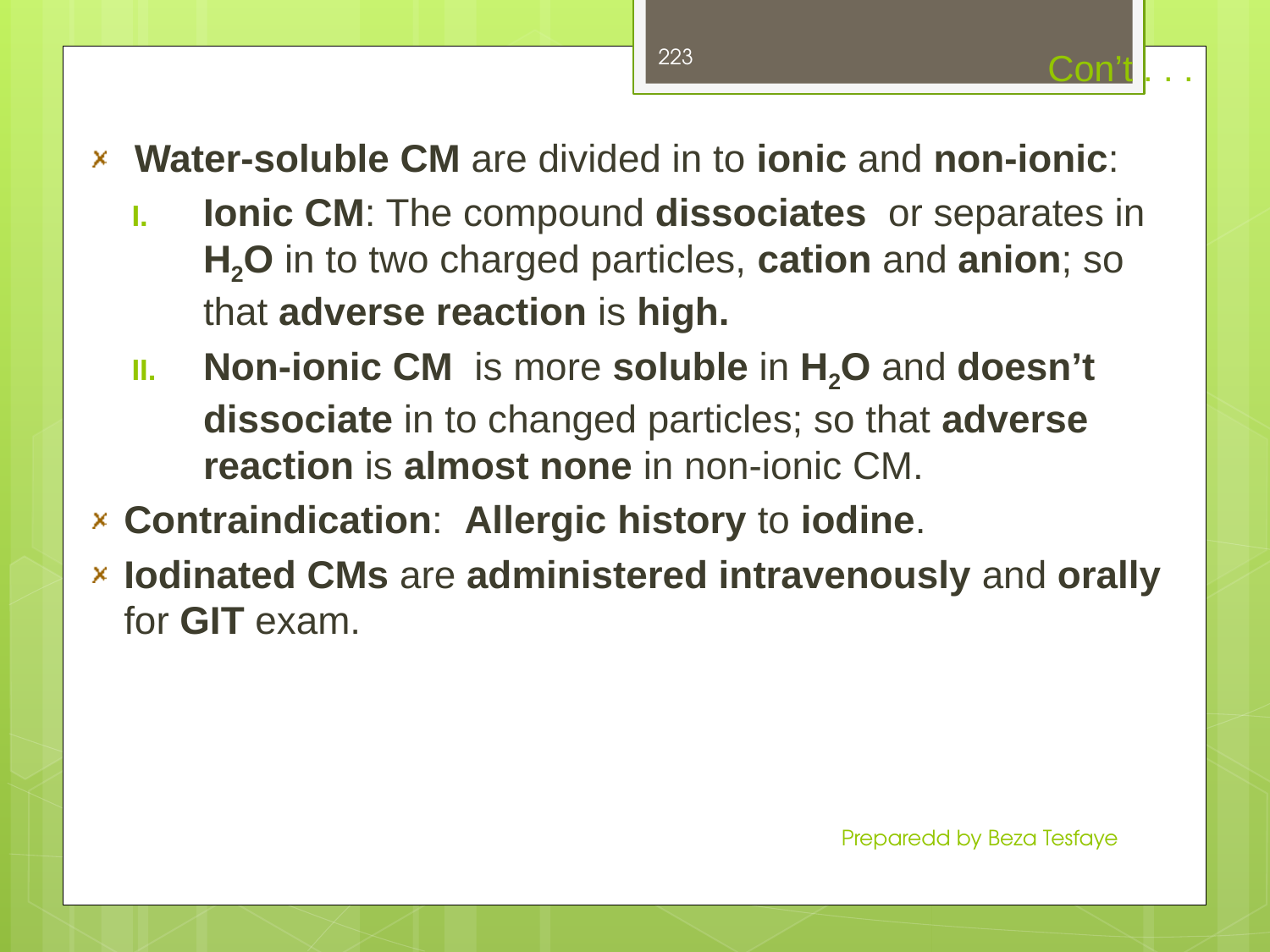

223
# Con’t . . .
 Water-soluble CM are divided in to ionic and non-ionic:
Ionic CM: The compound dissociates  or separates in H2O in to two charged particles, cation and anion; so that adverse reaction is high.
Non-ionic CM  is more soluble in H2O and doesn’t dissociate in to changed particles; so that adverse reaction is almost none in non-ionic CM.
Contraindication:  Allergic history to iodine.
Iodinated CMs are administered intravenously and orally for GIT exam.

Preparedd by Beza Tesfaye